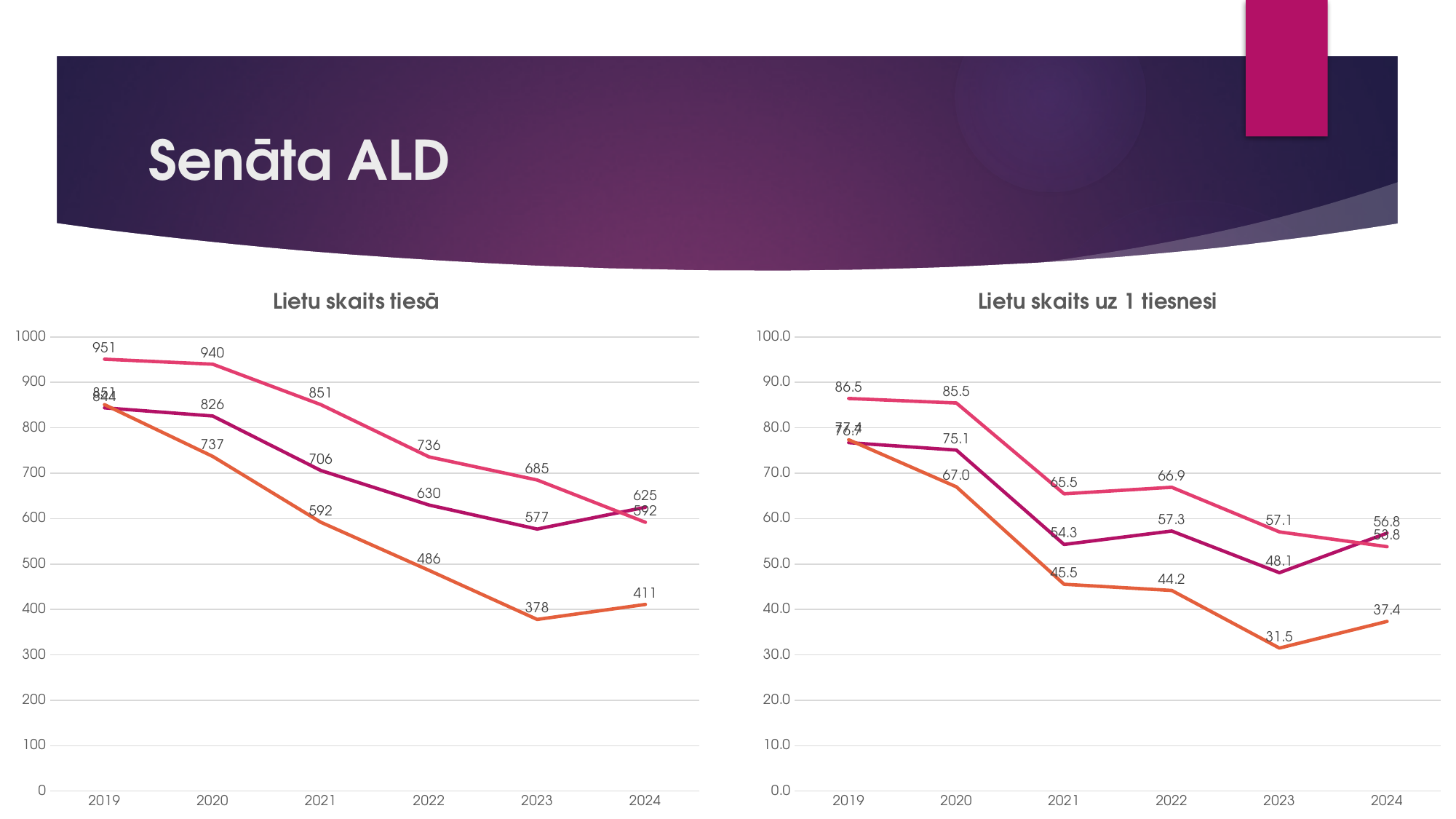

# Senāta ALD

[unsupported chart]

[unsupported chart]